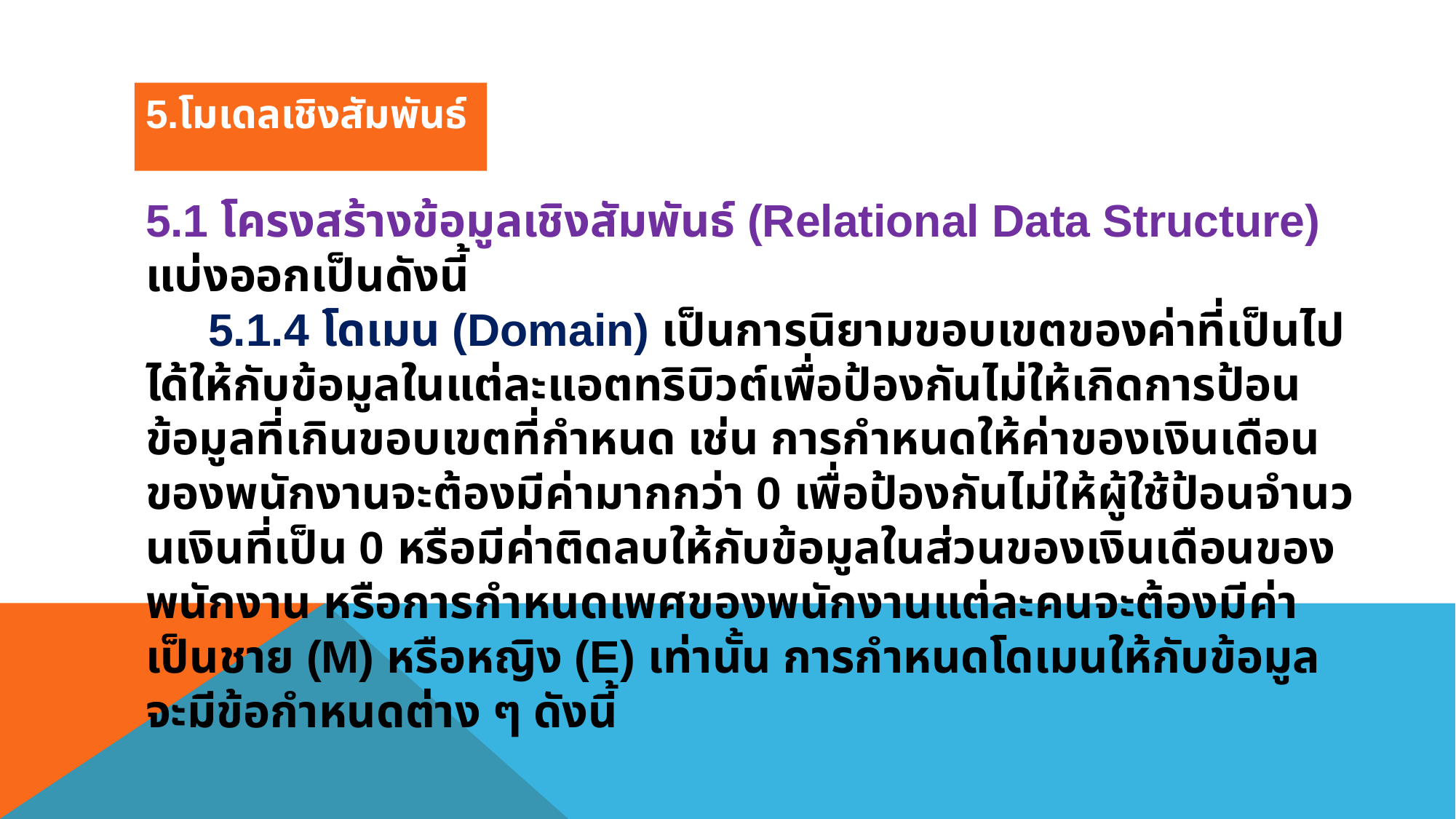

5.โมเดลเชิงสัมพันธ์
5.1 โครงสร้างข้อมูลเชิงสัมพันธ์ (Relational Data Structure) แบ่งออกเป็นดังนี้
     5.1.4 โดเมน (Domain) เป็นการนิยามขอบเขตของค่าที่เป็นไปได้ให้กับข้อมูลในแต่ละแอตทริบิวต์เพื่อป้องกันไม่ให้เกิดการป้อนข้อมูลที่เกินขอบเขตที่กําหนด เช่น การกําหนดให้ค่าของเงินเดือนของพนักงานจะต้องมีค่ามากกว่า 0 เพื่อป้องกันไม่ให้ผู้ใช้ป้อนจํานวนเงินที่เป็น 0 หรือมีค่าติดลบให้กับข้อมูลในส่วนของเงินเดือนของพนักงาน หรือการกําหนดเพศของพนักงานแต่ละคนจะต้องมีค่าเป็นชาย (M) หรือหญิง (E) เท่านั้น การกําหนดโดเมนให้กับข้อมูลจะมีข้อกําหนดต่าง ๆ ดังนี้